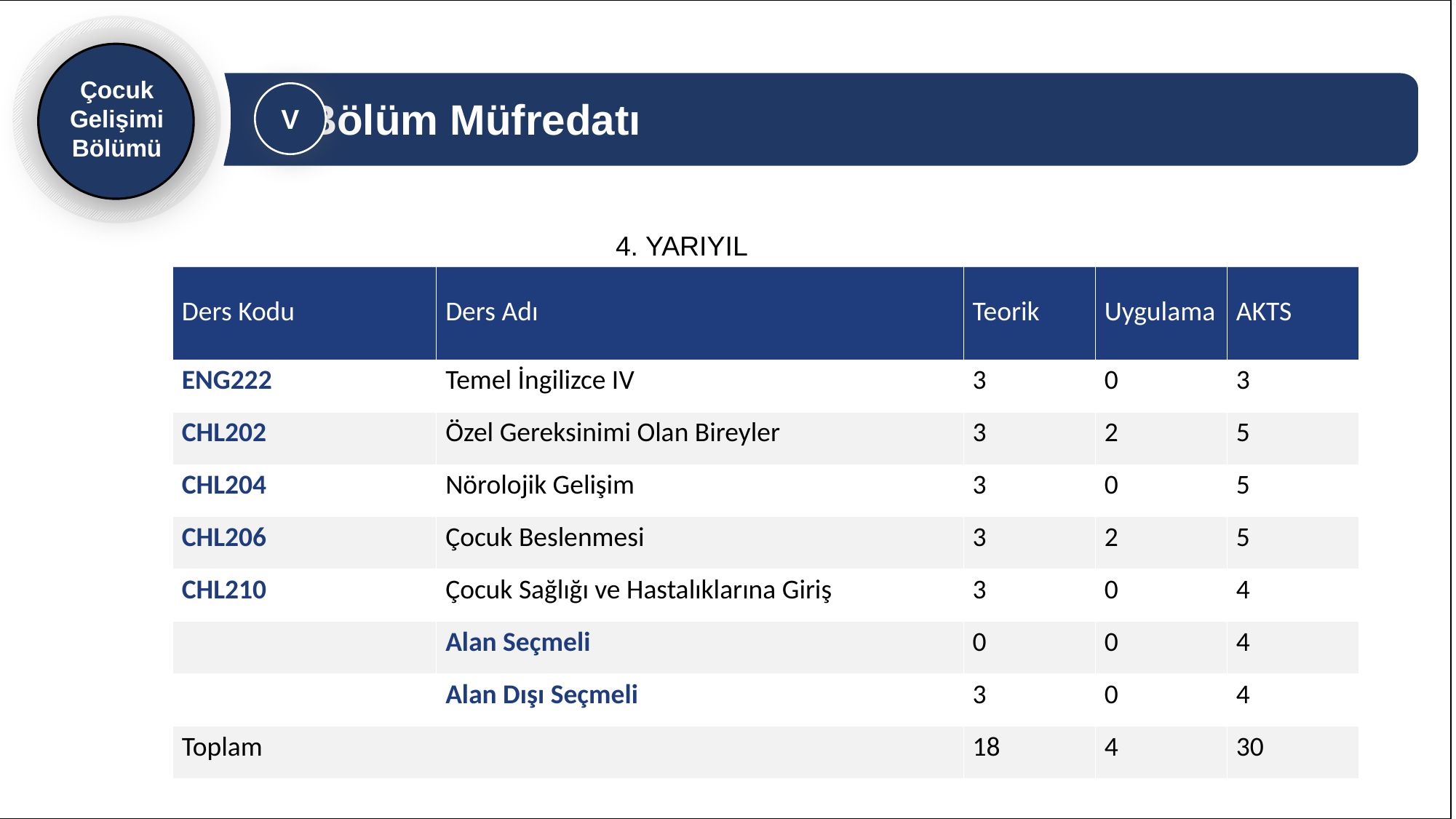

Bölüm Müfredatı
V
Çocuk Gelişimi
Bölümü
4. YARIYIL
| Ders Kodu | Ders Adı | Teorik | Uygulama | AKTS |
| --- | --- | --- | --- | --- |
| ENG222 | Temel İngilizce IV | 3 | 0 | 3 |
| CHL202 | Özel Gereksinimi Olan Bireyler | 3 | 2 | 5 |
| CHL204 | Nörolojik Gelişim | 3 | 0 | 5 |
| CHL206 | Çocuk Beslenmesi | 3 | 2 | 5 |
| CHL210 | Çocuk Sağlığı ve Hastalıklarına Giriş | 3 | 0 | 4 |
|  | Alan Seçmeli | 0 | 0 | 4 |
|  | Alan Dışı Seçmeli | 3 | 0 | 4 |
| Toplam |  | 18 | 4 | 30 |